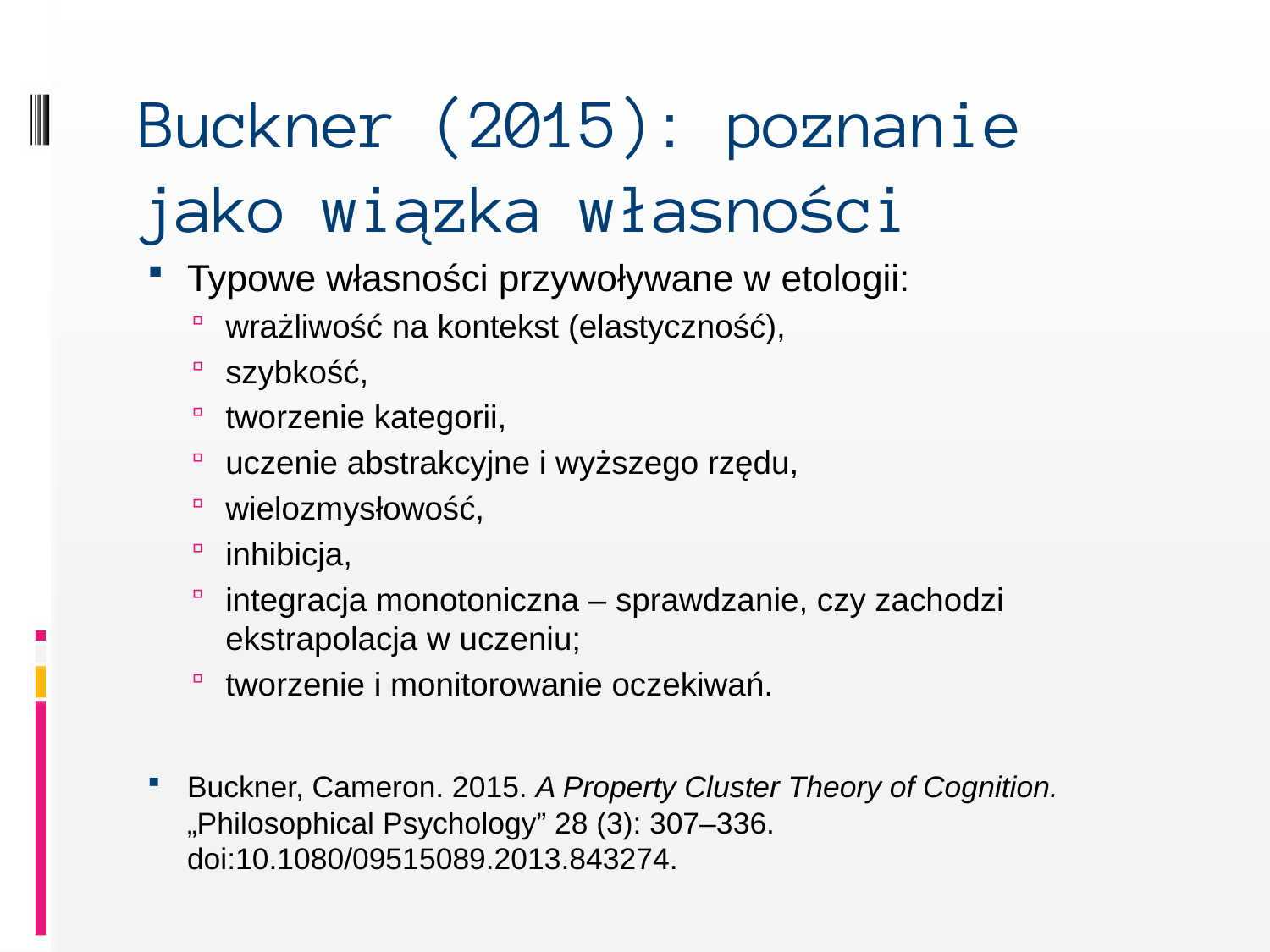

# Buckner (2015): poznanie jako wiązka własności
Typowe własności przywoływane w etologii:
wrażliwość na kontekst (elastyczność),
szybkość,
tworzenie kategorii,
uczenie abstrakcyjne i wyższego rzędu,
wielozmysłowość,
inhibicja,
integracja monotoniczna – sprawdzanie, czy zachodzi ekstrapolacja w uczeniu;
tworzenie i monitorowanie oczekiwań.

Buckner, Cameron. 2015. A Property Cluster Theory of Cognition. „Philosophical Psychology” 28 (3): 307–336. doi:10.1080/09515089.2013.843274.